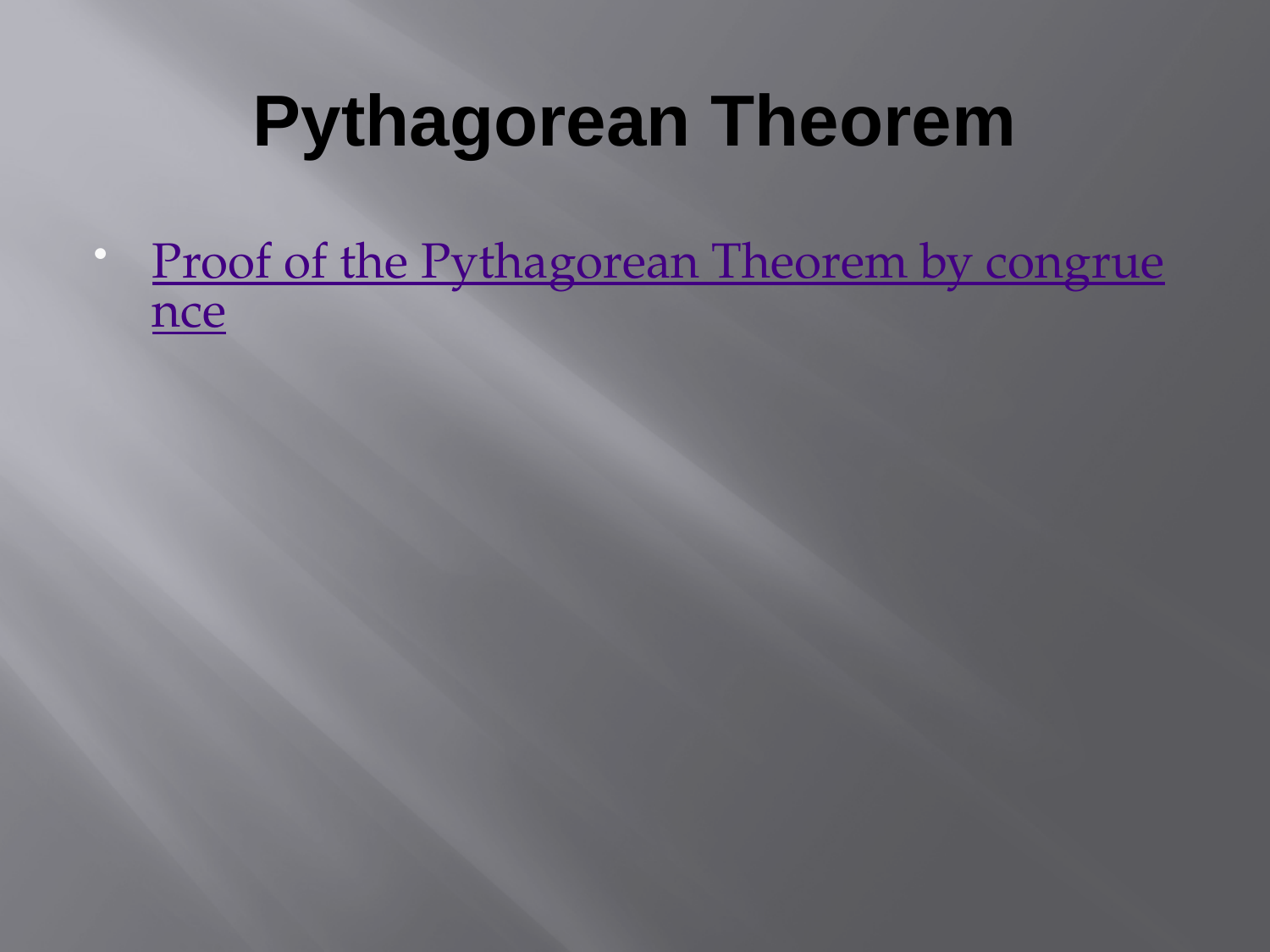

# Pythagorean Theorem
Proof of the Pythagorean Theorem by congruence